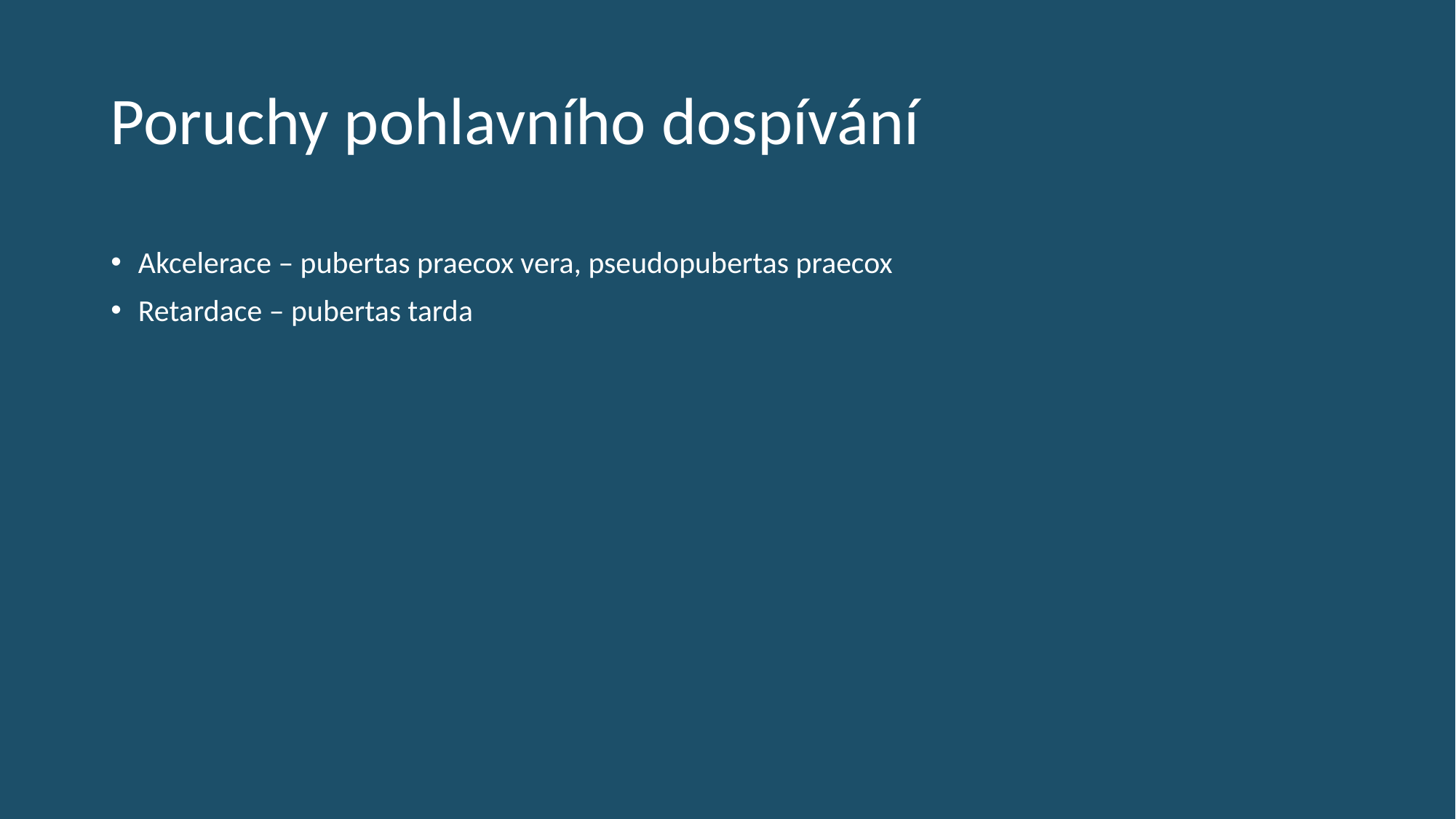

# Poruchy pohlavního dospívání
Akcelerace – pubertas praecox vera, pseudopubertas praecox
Retardace – pubertas tarda